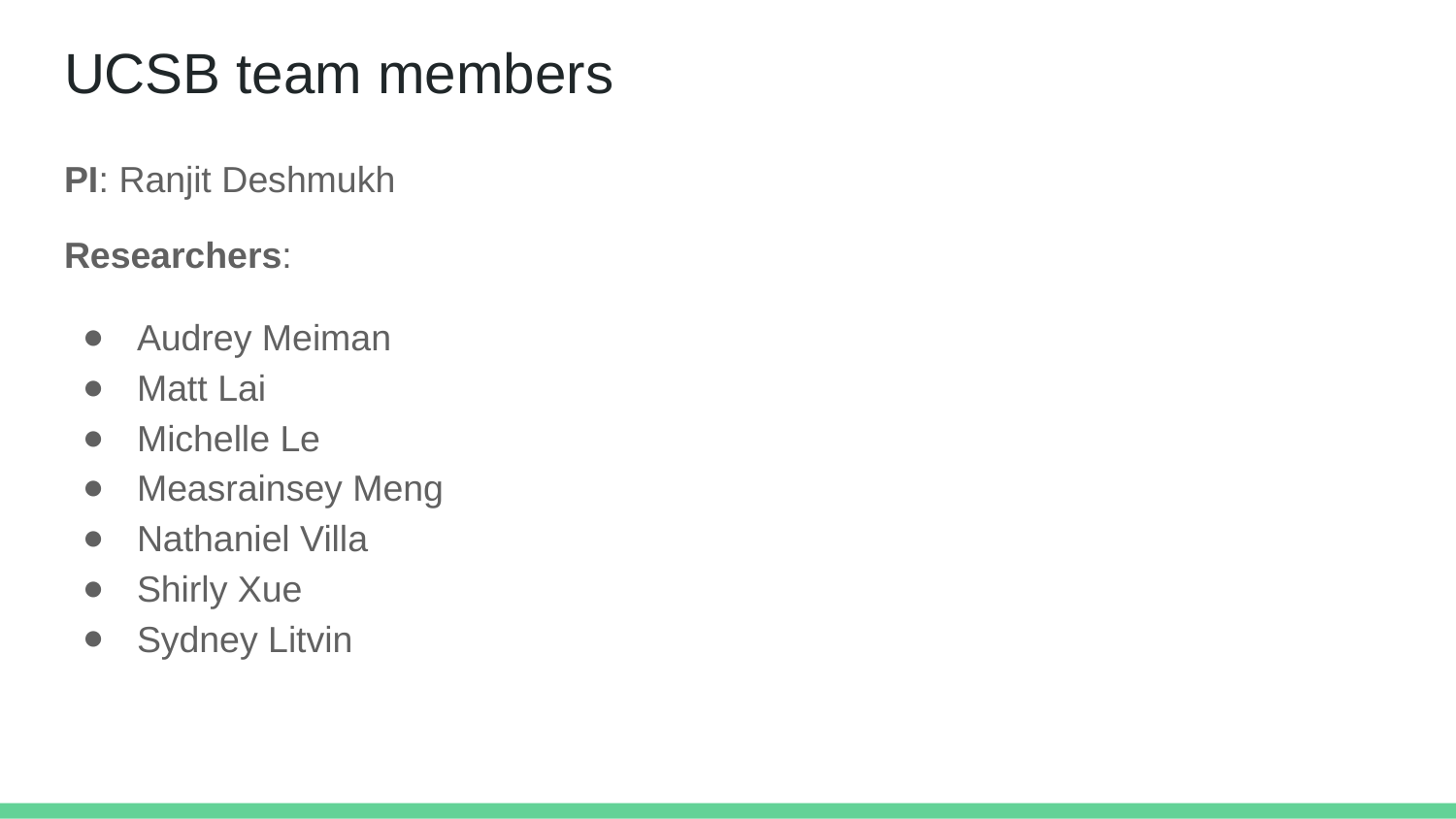

# UCSB team members
PI: Ranjit Deshmukh
Researchers:
Audrey Meiman
Matt Lai
Michelle Le
Measrainsey Meng
Nathaniel Villa
Shirly Xue
Sydney Litvin